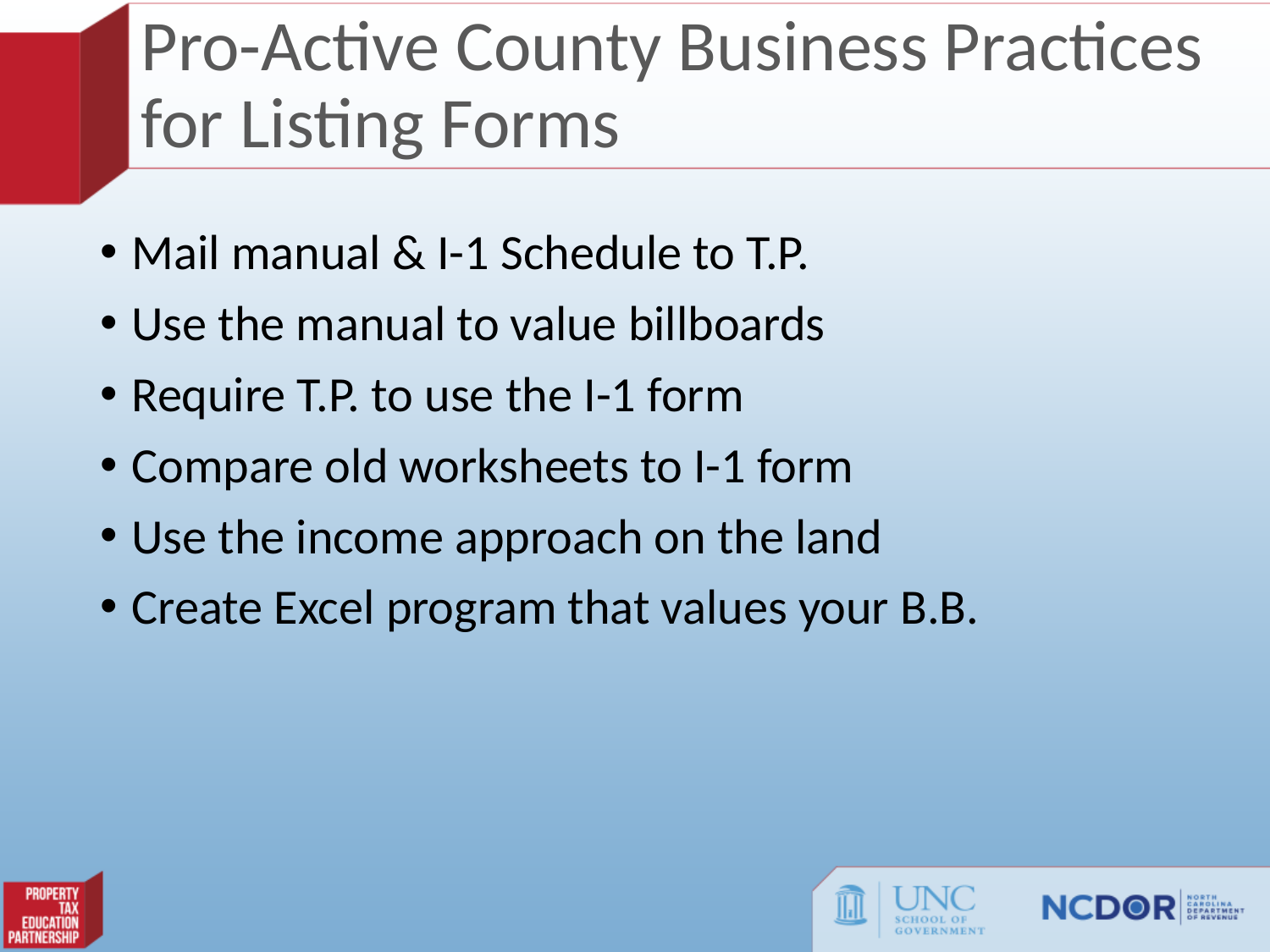

# Pro-Active County Business Practices for Listing Forms
Mail manual & I-1 Schedule to T.P.
Use the manual to value billboards
Require T.P. to use the I-1 form
Compare old worksheets to I-1 form
Use the income approach on the land
Create Excel program that values your B.B.